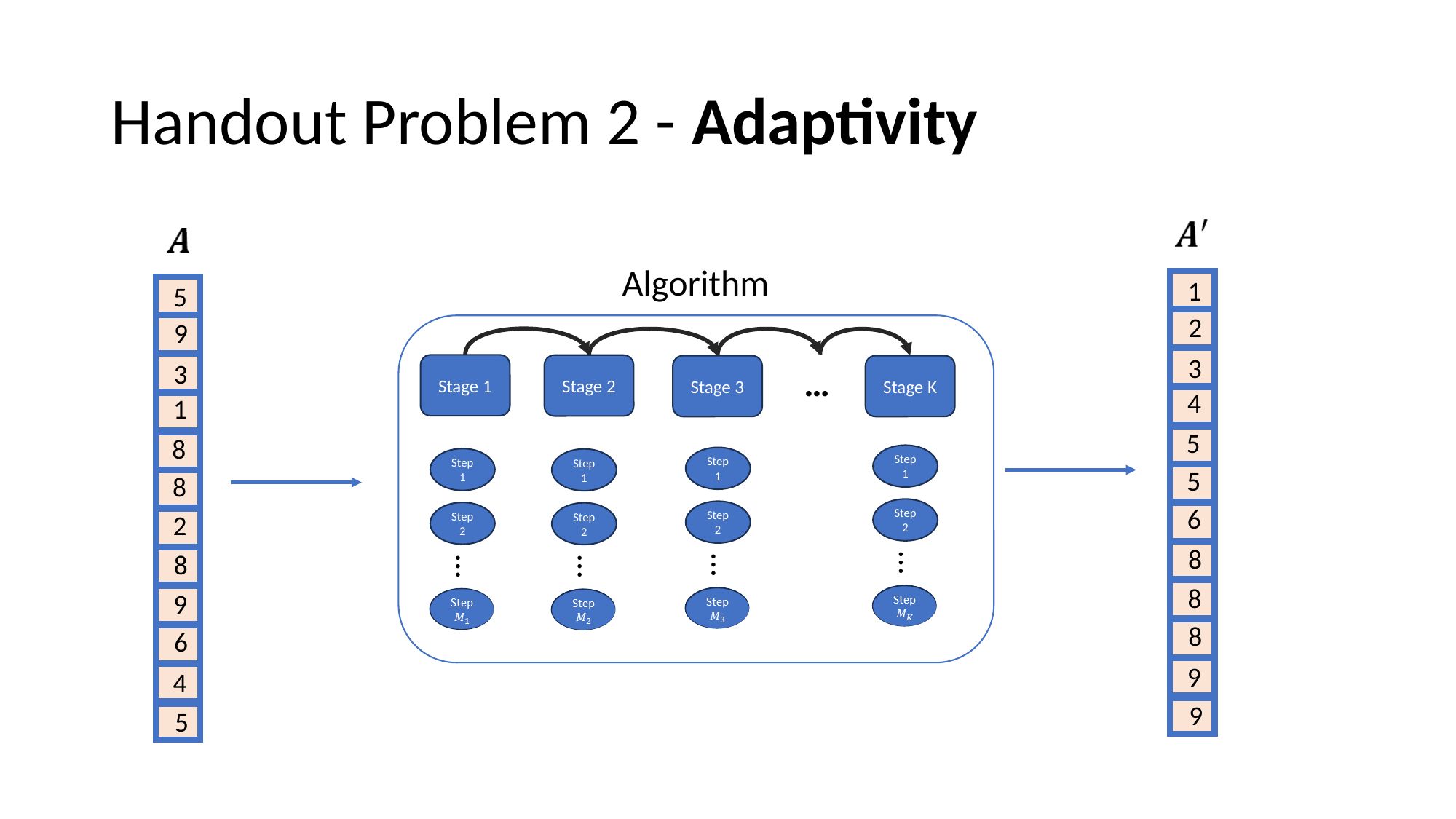

# Handout Problem 2 - Adaptivity

Algorithm
1

5

9
3
1
8
8
2
8
9
6
4
5
2

3
…
Stage 1
Stage 2
Step 1
Step 2
…

Stage 3
Step 1
Step 2
…

Stage K
Step 1
Step 2
…

4
5
Step 1
Step 2
…

5
6
8
8
8
9
9